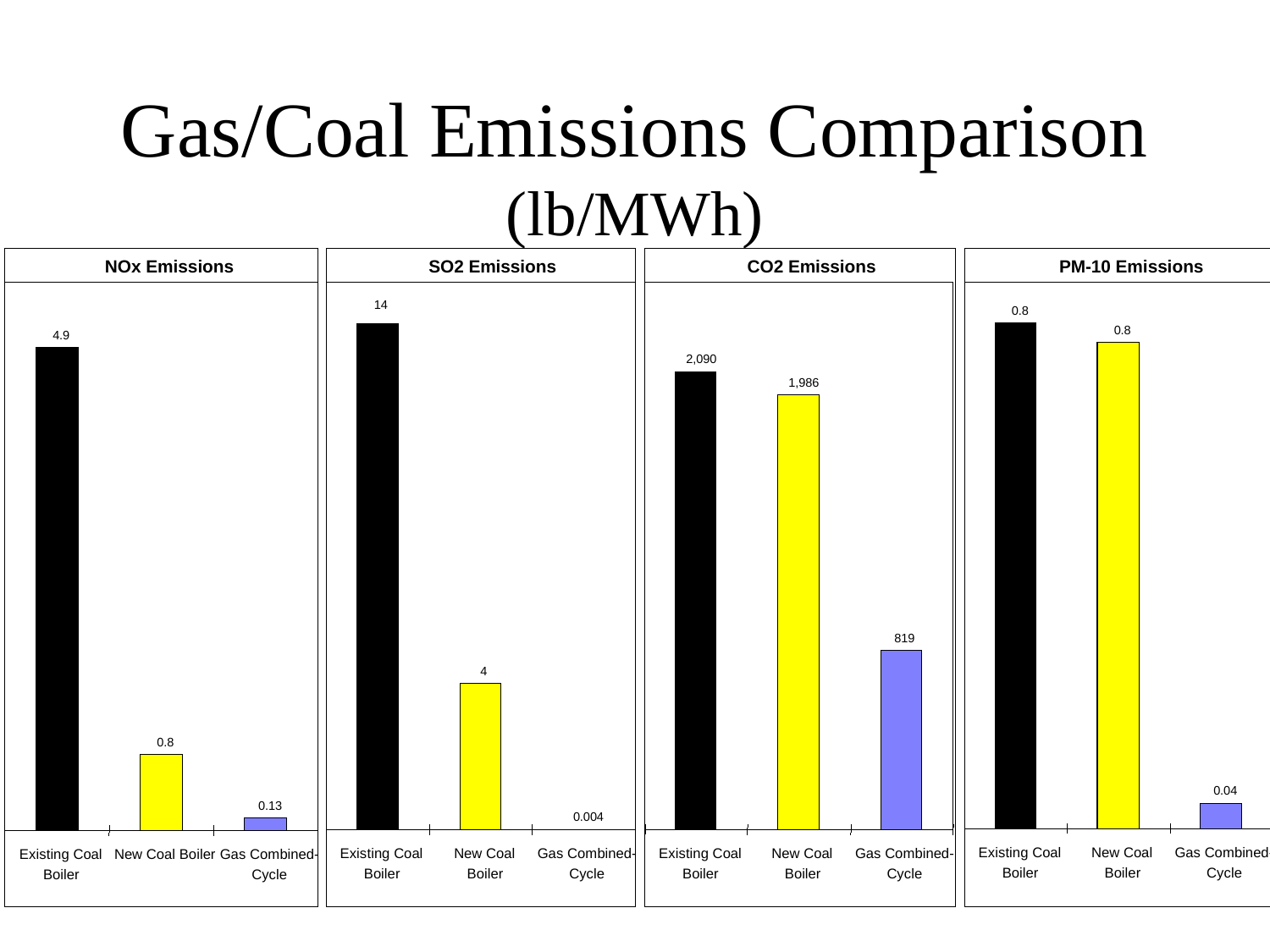

# Gas/Coal Emissions Comparison (lb/MWh)

NOx Emissions
SO2 Emissions
CO2 Emissions
PM-10 Emissions

14
0.8
0.8

4.9

2,090

1,986

819

4

0.8

0.04
0.13

0.004

Existing Coal
New Coal
Gas Combined-
Existing Coal
New Coal
Gas Combined-
Existing Coal
New Coal
Gas Combined-
Existing Coal
New Coal Boiler
Gas Combined-
Boiler
Boiler
Cycle
Boiler
Boiler
Cycle
Boiler
Boiler
Cycle
Boiler
Cycle